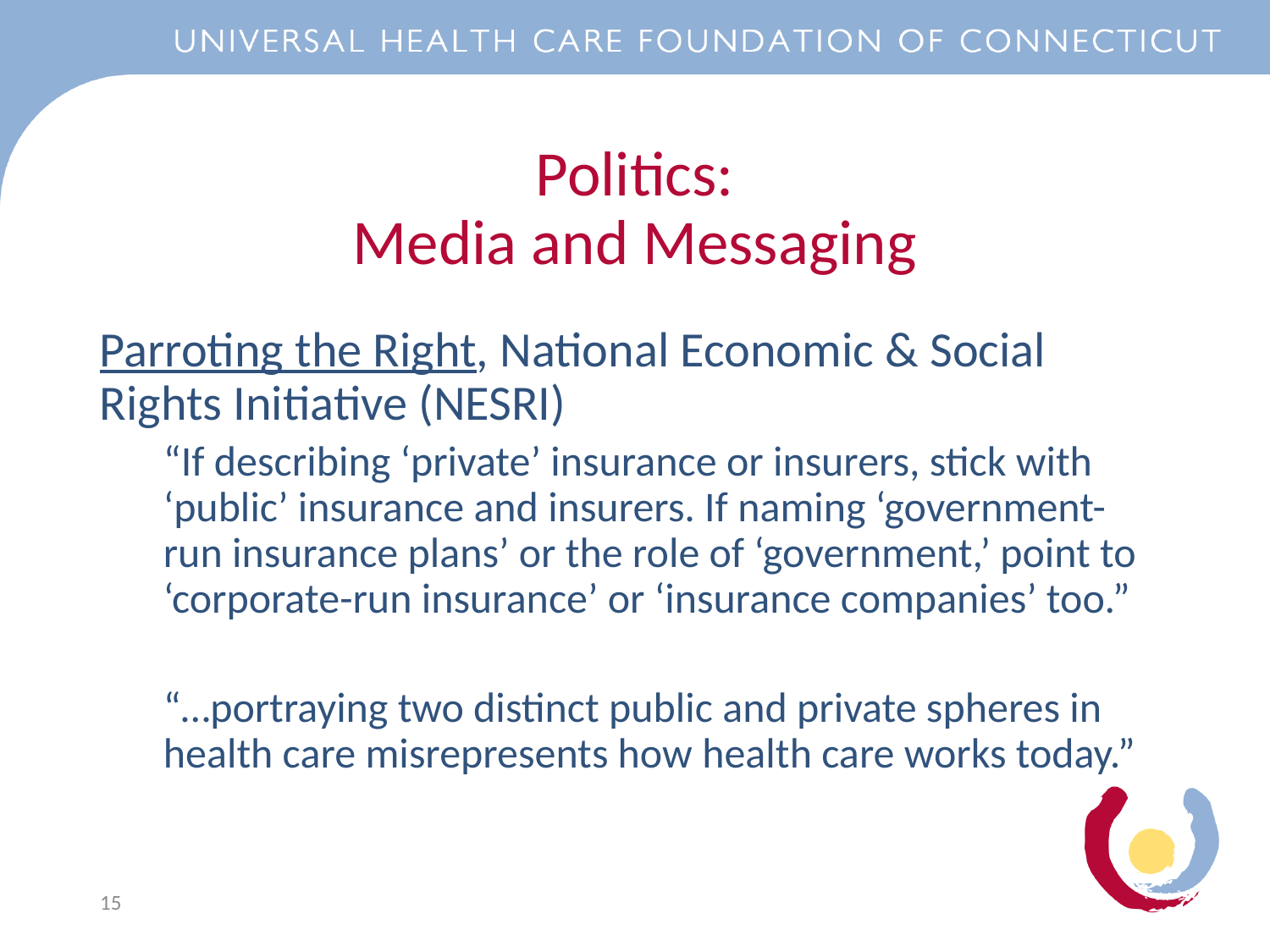

Politics:
Media and Messaging
Parroting the Right, National Economic & Social Rights Initiative (NESRI)
“If describing ‘private’ insurance or insurers, stick with ‘public’ insurance and insurers. If naming ‘government-run insurance plans’ or the role of ‘government,’ point to ‘corporate-run insurance’ or ‘insurance companies’ too.”

“…portraying two distinct public and private spheres in health care misrepresents how health care works today.”
15